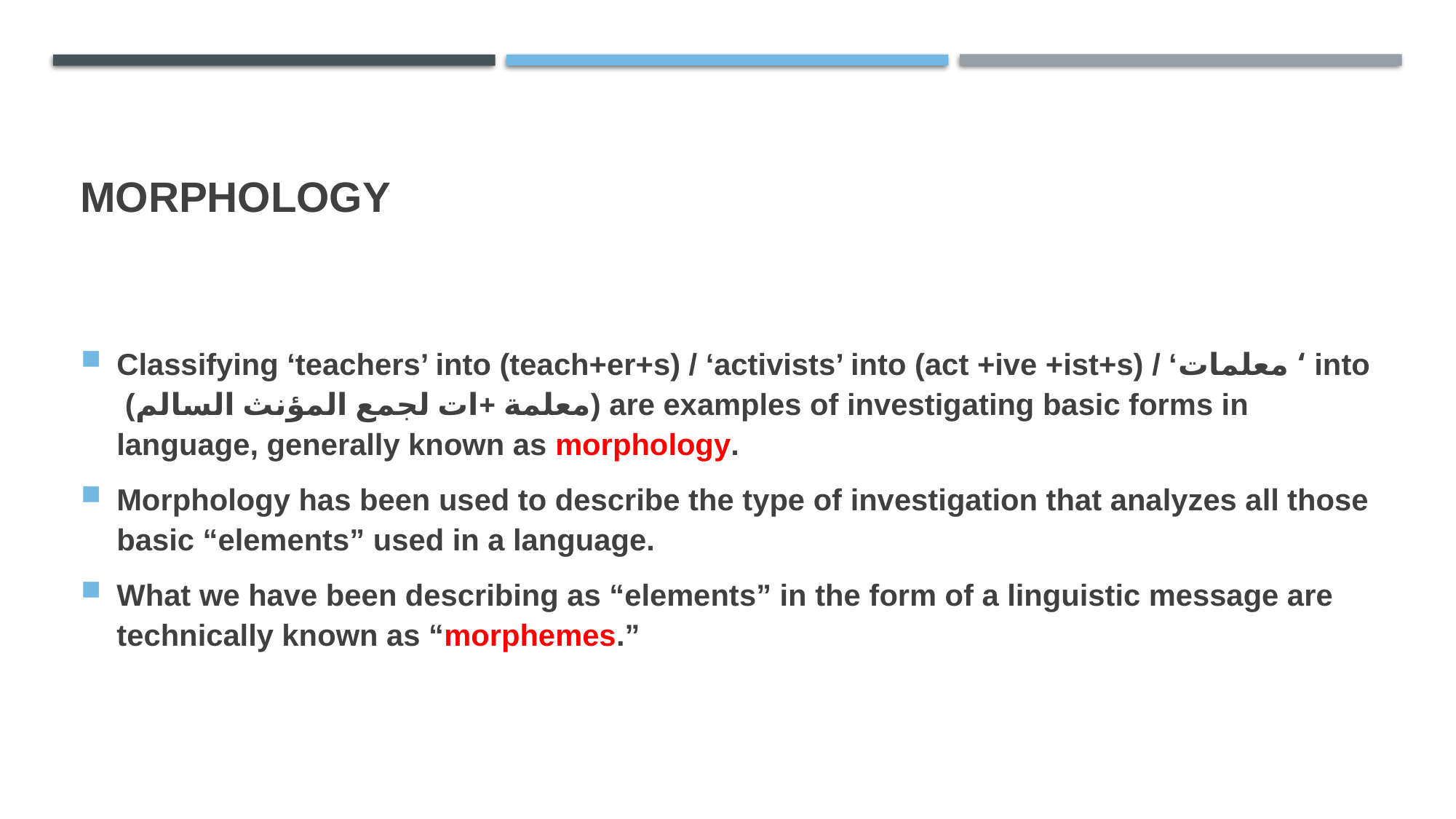

# morphology
Classifying ‘teachers’ into (teach+er+s) / ‘activists’ into (act +ive +ist+s) / ‘معلمات ‘ into  (معلمة +ات لجمع المؤنث السالم) are examples of investigating basic forms in language, generally known as morphology.
Morphology has been used to describe the type of investigation that analyzes all those basic “elements” used in a language.
What we have been describing as “elements” in the form of a linguistic message are technically known as “morphemes.”